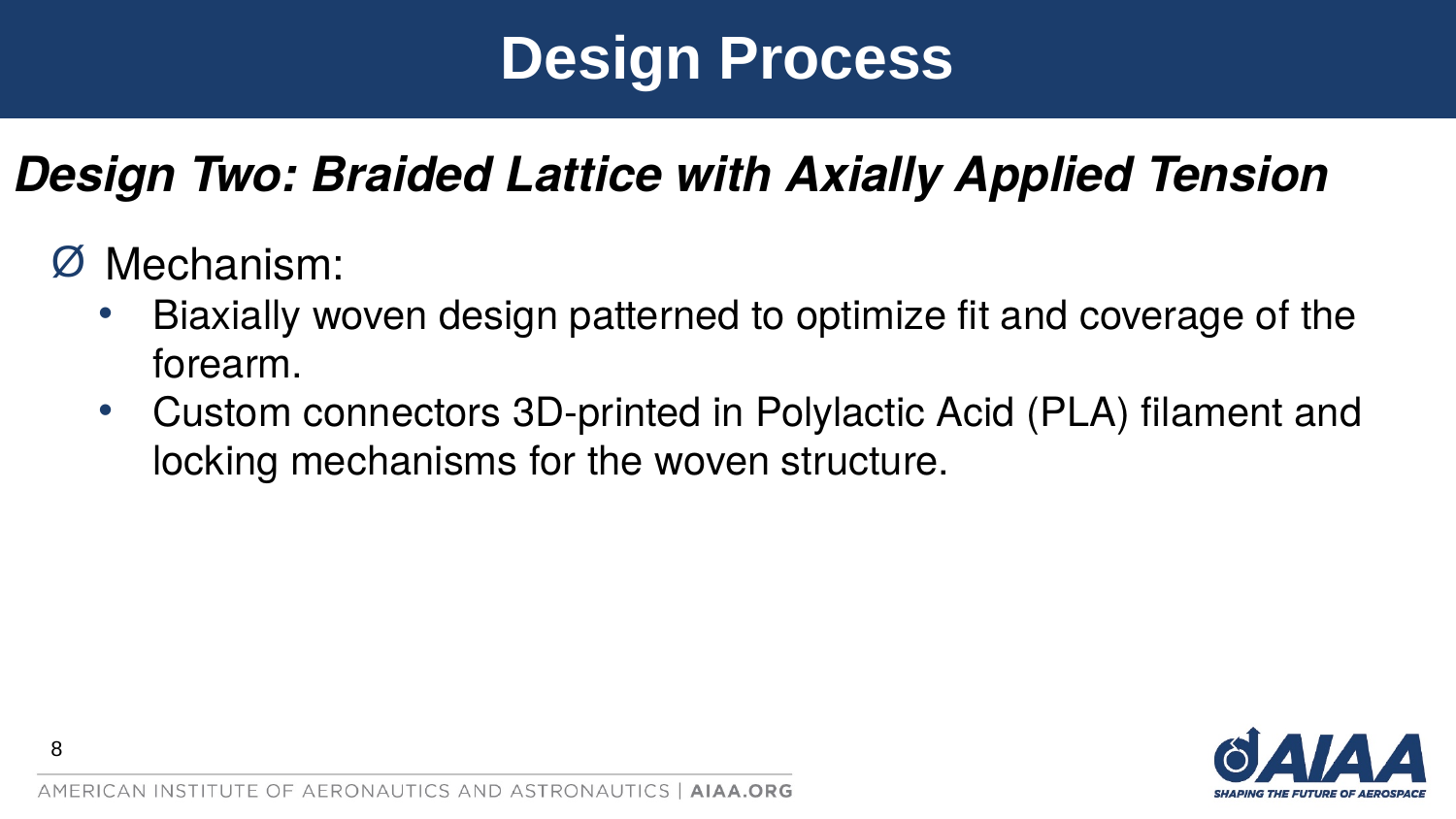

Design Process
Design Two: Braided Lattice with Axially Applied Tension
Mechanism:
Biaxially woven design patterned to optimize fit and coverage of the forearm.
Custom connectors 3D-printed in Polylactic Acid (PLA) filament and locking mechanisms for the woven structure.

8